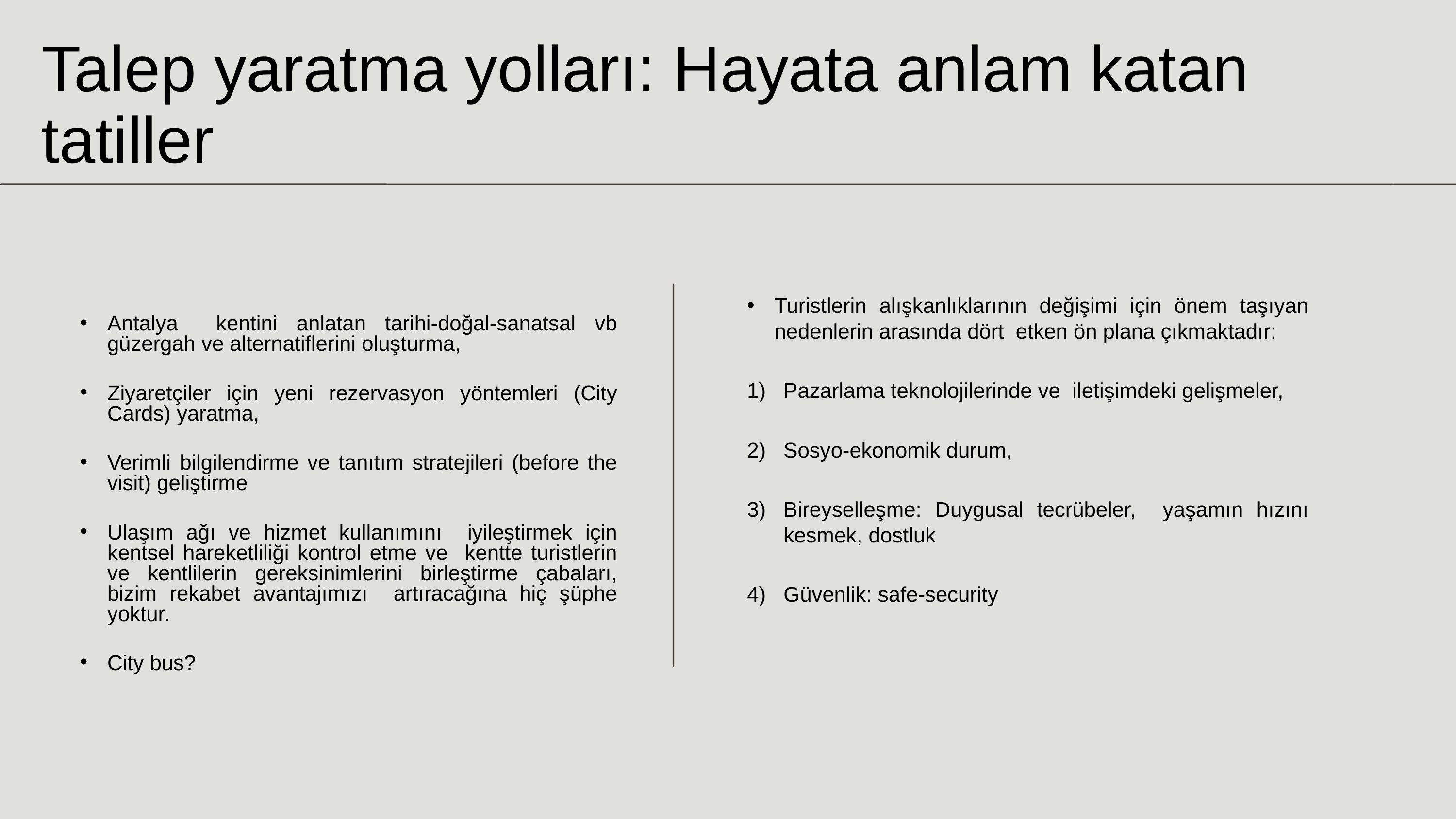

Talep yaratma yolları: Hayata anlam katan tatiller

Antalya  kentini anlatan tarihi-doğal-sanatsal vb güzergah ve alternatiflerini oluşturma,

Ziyaretçiler için yeni rezervasyon yöntemleri (City Cards) yaratma,

Verimli bilgilendirme ve tanıtım stratejileri (before the visit) geliştirme

Ulaşım ağı ve hizmet kullanımını  iyileştirmek için kentsel hareketliliği kontrol etme ve  kentte turistlerin ve kentlilerin gereksinimlerini birleştirme çabaları, bizim rekabet avantajımızı  artıracağına hiç şüphe yoktur.

City bus?

Turistlerin alışkanlıklarının değişimi için önem taşıyan nedenlerin arasında dört  etken ön plana çıkmaktadır:

Pazarlama teknolojilerinde ve  iletişimdeki gelişmeler,

Sosyo-ekonomik durum,

Bireyselleşme: Duygusal tecrübeler,  yaşamın hızını kesmek, dostluk

Güvenlik: safe-security